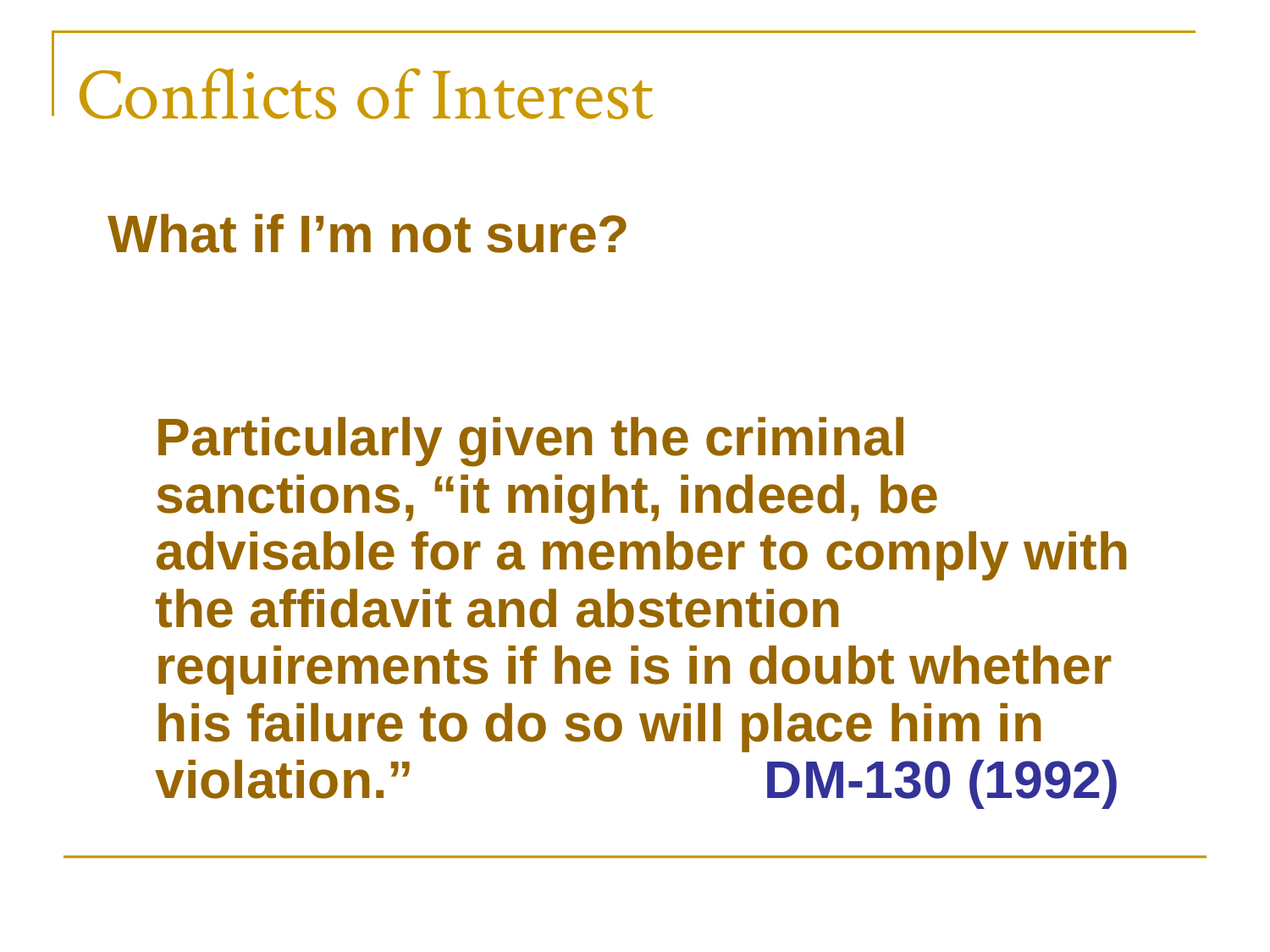

# Conflicts of Interest
What if I’m not sure?

	Particularly given the criminal sanctions, “it might, indeed, be advisable for a member to comply with the affidavit and abstention requirements if he is in doubt whether his failure to do so will place him in violation.”                        DM-130 (1992)